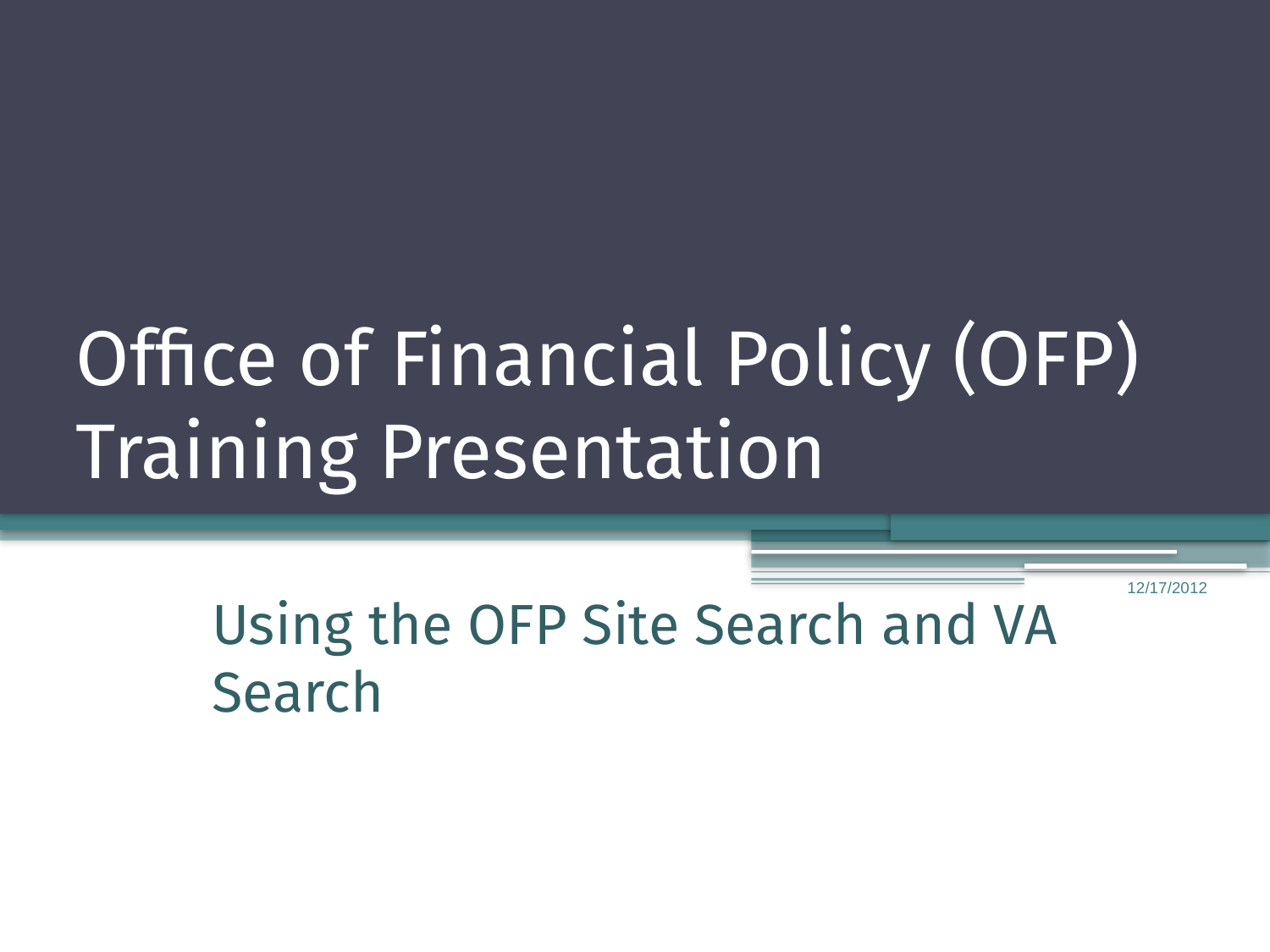

# Office of Financial Policy (OFP) Training Presentation
12/17/2012
Using the OFP Site Search and VA Search